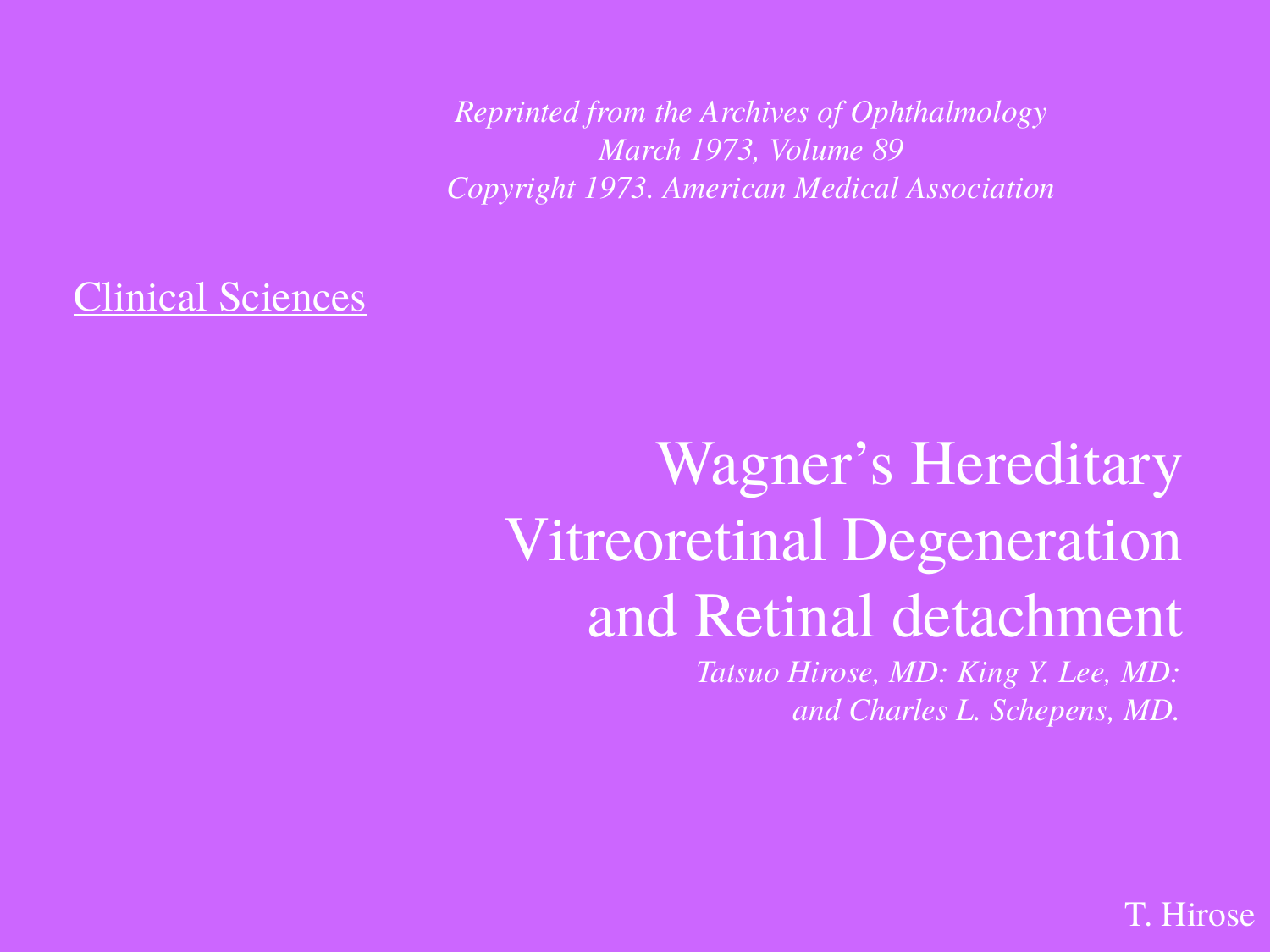

Reprinted from the Archives of Ophthalmology
March 1973, Volume 89
Copyright 1973. American Medical Association
Clinical Sciences
Wagner’s Hereditary Vitreoretinal Degeneration and Retinal detachment
Tatsuo Hirose, MD: King Y. Lee, MD:
 and Charles L. Schepens, MD.
T. Hirose